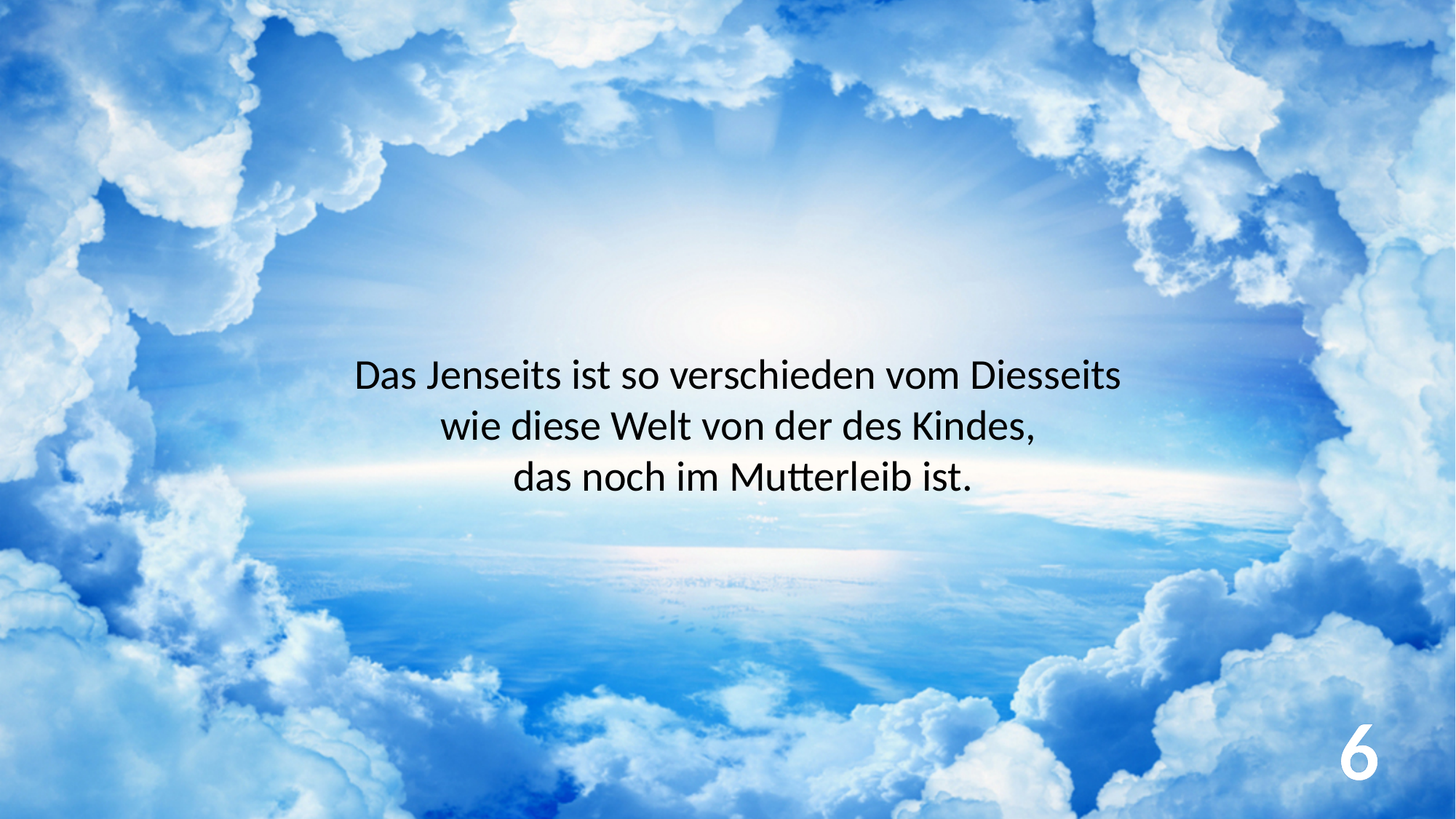

Das Jenseits ist so verschieden vom Diesseits
wie diese Welt von der des Kindes,
das noch im Mutterleib ist.
6